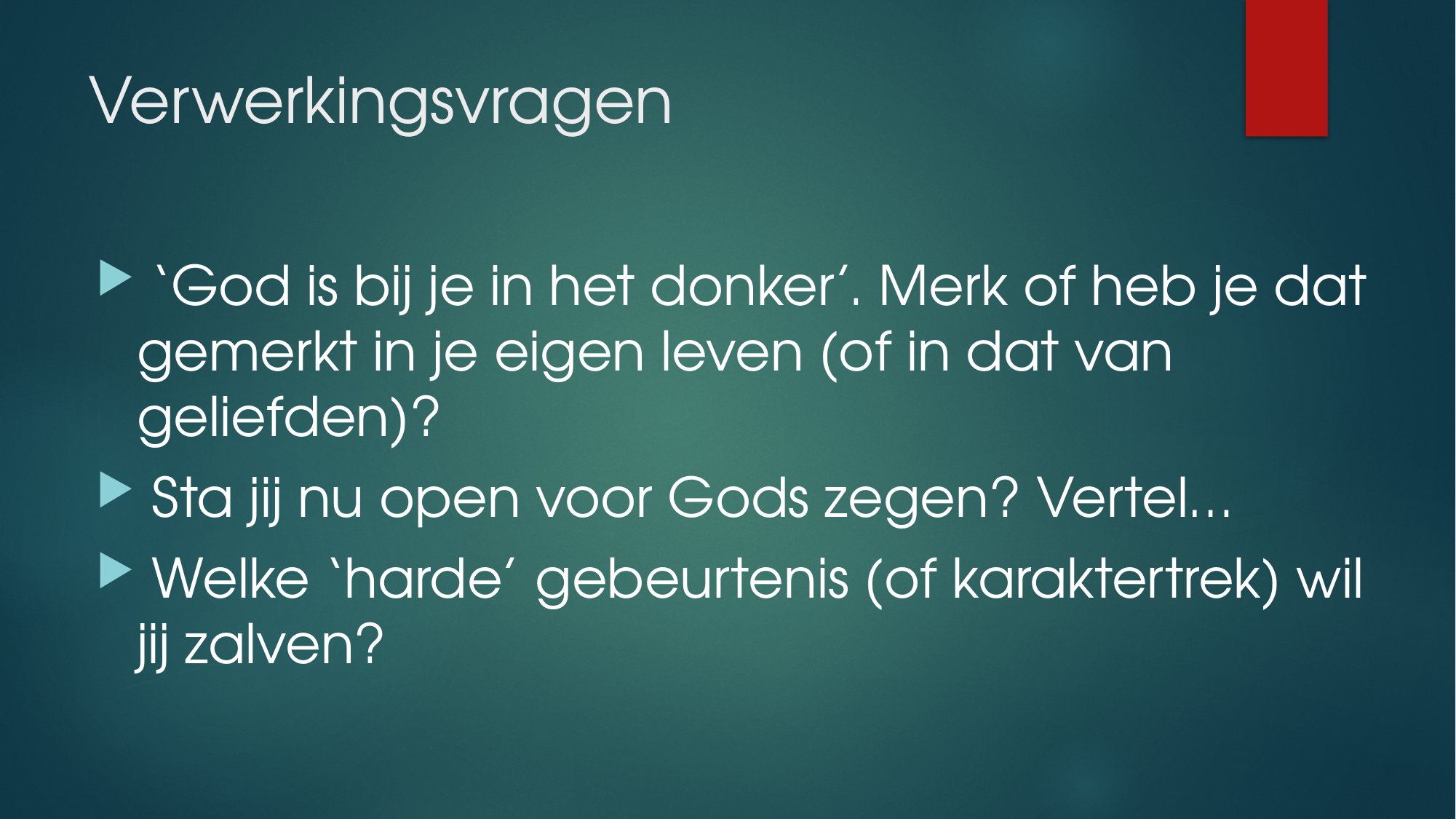

# Verwerkingsvragen
 ‘God is bij je in het donker’. Merk of heb je dat gemerkt in je eigen leven (of in dat van geliefden)?
 Sta jij nu open voor Gods zegen? Vertel…
 Welke ‘harde’ gebeurtenis (of karaktertrek) wil jij zalven?